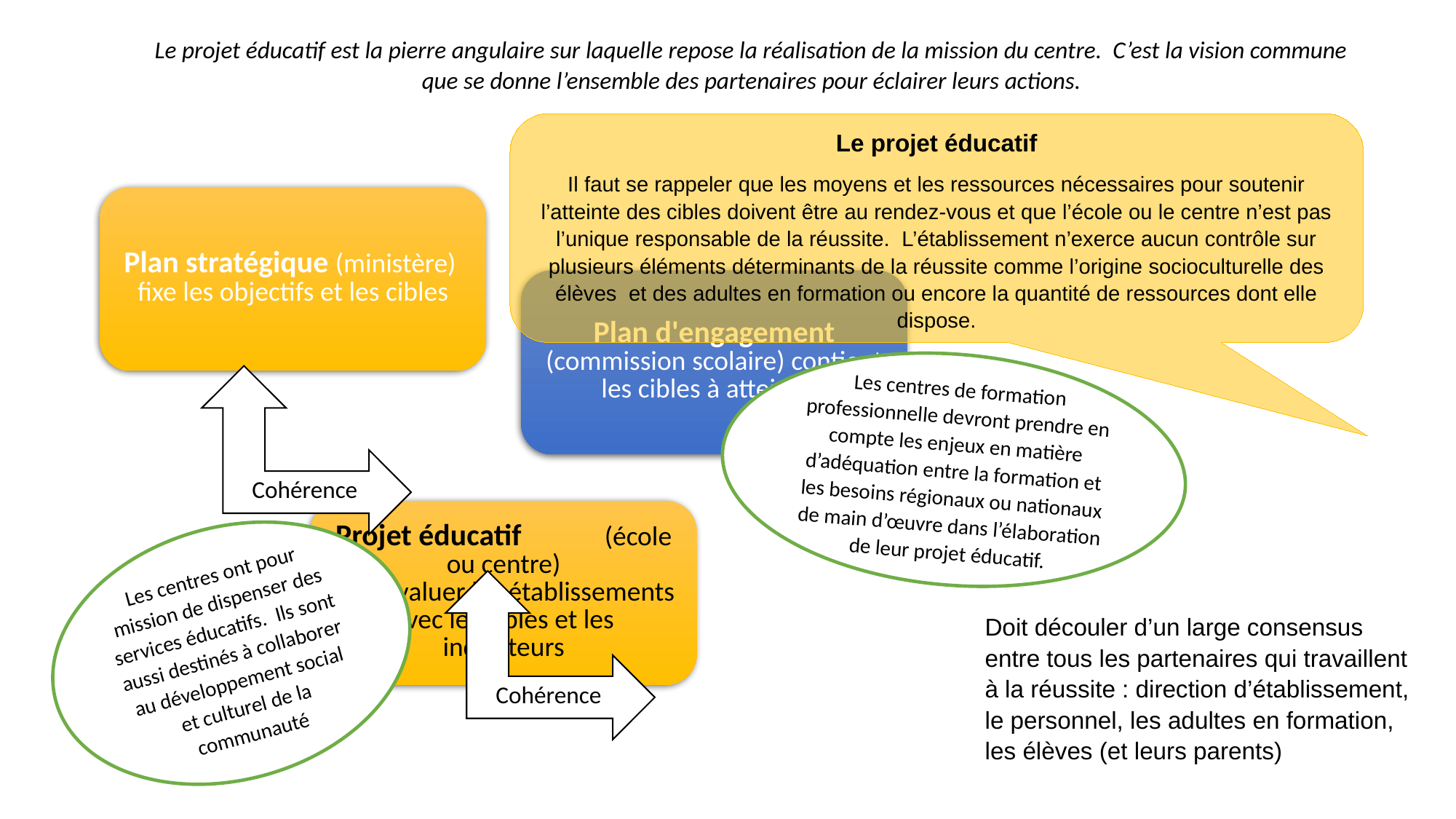

Le projet éducatif est la pierre angulaire sur laquelle repose la réalisation de la mission du centre.  C’est la vision commune que se donne l’ensemble des partenaires pour éclairer leurs actions.

Le projet éducatif
Il faut se rappeler que les moyens et les ressources nécessaires pour soutenir l’atteinte des cibles doivent être au rendez-vous et que l’école ou le centre n’est pas l’unique responsable de la réussite.  L’établissement n’exerce aucun contrôle sur plusieurs éléments déterminants de la réussite comme l’origine socioculturelle des élèves  et des adultes en formation ou encore la quantité de ressources dont elle dispose.

Plan stratégique (ministère)
fixe les objectifs et les cibles
Plan d'engagement (commission scolaire) contient les cibles à atteindre

Les centres de formation professionnelle devront prendre en compte les enjeux en matière d’adéquation entre la formation et les besoins régionaux ou nationaux de main d’œuvre dans l’élaboration de leur projet éducatif.
Cohérence
Les centres ont pour mission de dispenser des services éducatifs.  Ils sont aussi destinés à collaborer au développement social et culturel de la communauté

Doit découler d’un large consensus entre tous les partenaires qui travaillent à la réussite : direction d’établissement, le personnel, les adultes en formation, les élèves (et leurs parents)
Cohérence